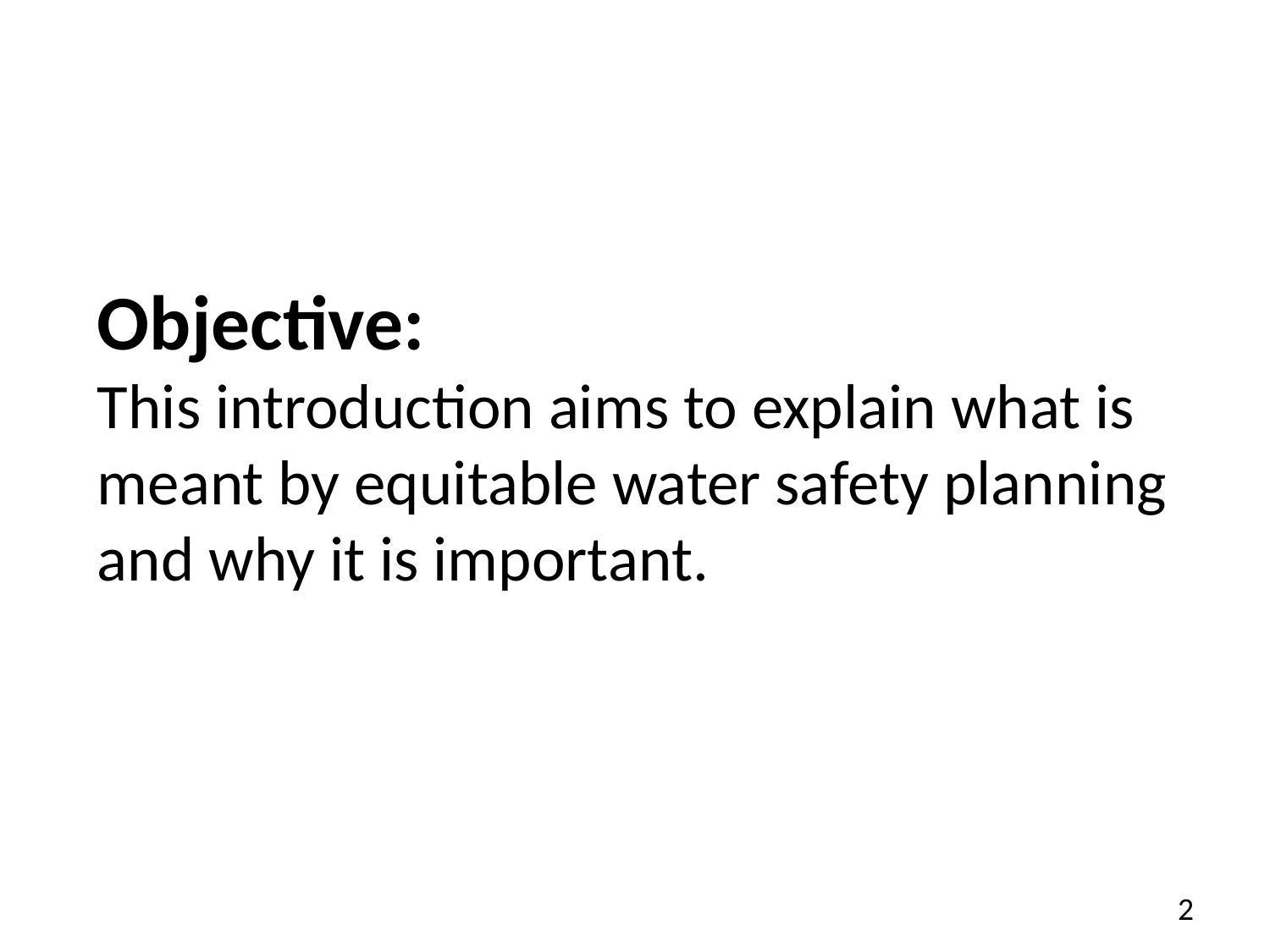

Objective:
This introduction aims to explain what is meant by equitable water safety planning and why it is important.
2